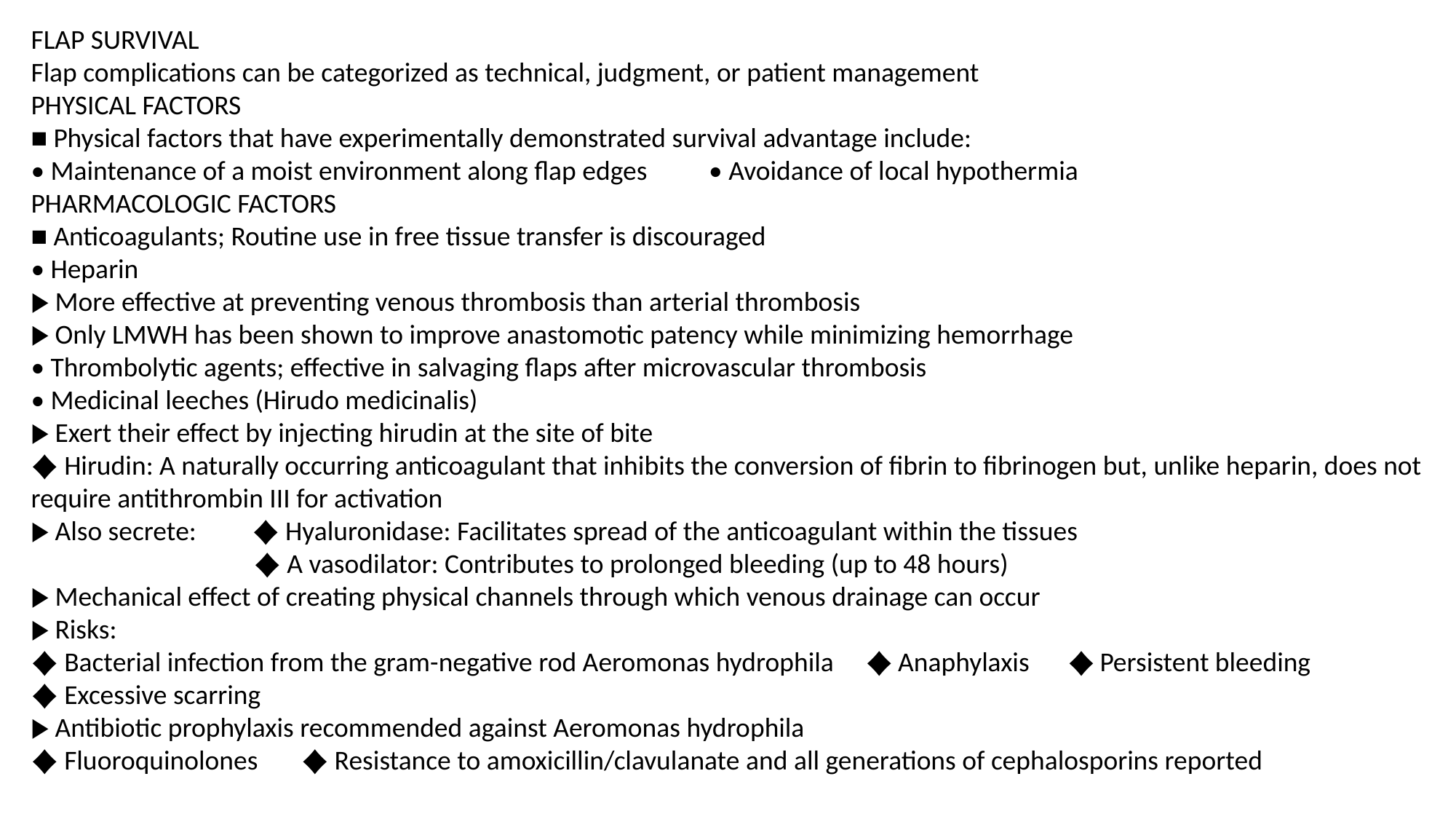

FLAP SURVIVAL
Flap complications can be categorized as technical, judgment, or patient management
PHYSICAL FACTORS
■ Physical factors that have experimentally demonstrated survival advantage include:
• Maintenance of a moist environment along flap edges          • Avoidance of local hypothermia
PHARMACOLOGIC FACTORS
■ Anticoagulants; Routine use in free tissue transfer is discouraged
• Heparin
▶ More effective at preventing venous thrombosis than arterial thrombosis
▶ Only LMWH has been shown to improve anastomotic patency while minimizing hemorrhage
• Thrombolytic agents; effective in salvaging flaps after microvascular thrombosis
• Medicinal leeches (Hirudo medicinalis)
▶ Exert their effect by injecting hirudin at the site of bite
♦ Hirudin: A naturally occurring anticoagulant that inhibits the conversion of fibrin to fibrinogen but, unlike heparin, does not
require antithrombin III for activation
▶ Also secrete:         ♦ Hyaluronidase: Facilitates spread of the anticoagulant within the tissues
                                    ♦ A vasodilator: Contributes to prolonged bleeding (up to 48 hours)
▶ Mechanical effect of creating physical channels through which venous drainage can occur
▶ Risks:
♦ Bacterial infection from the gram-negative rod Aeromonas hydrophila     ♦ Anaphylaxis      ♦ Persistent bleeding
♦ Excessive scarring
▶ Antibiotic prophylaxis recommended against Aeromonas hydrophila
♦ Fluoroquinolones       ♦ Resistance to amoxicillin/clavulanate and all generations of cephalosporins reported